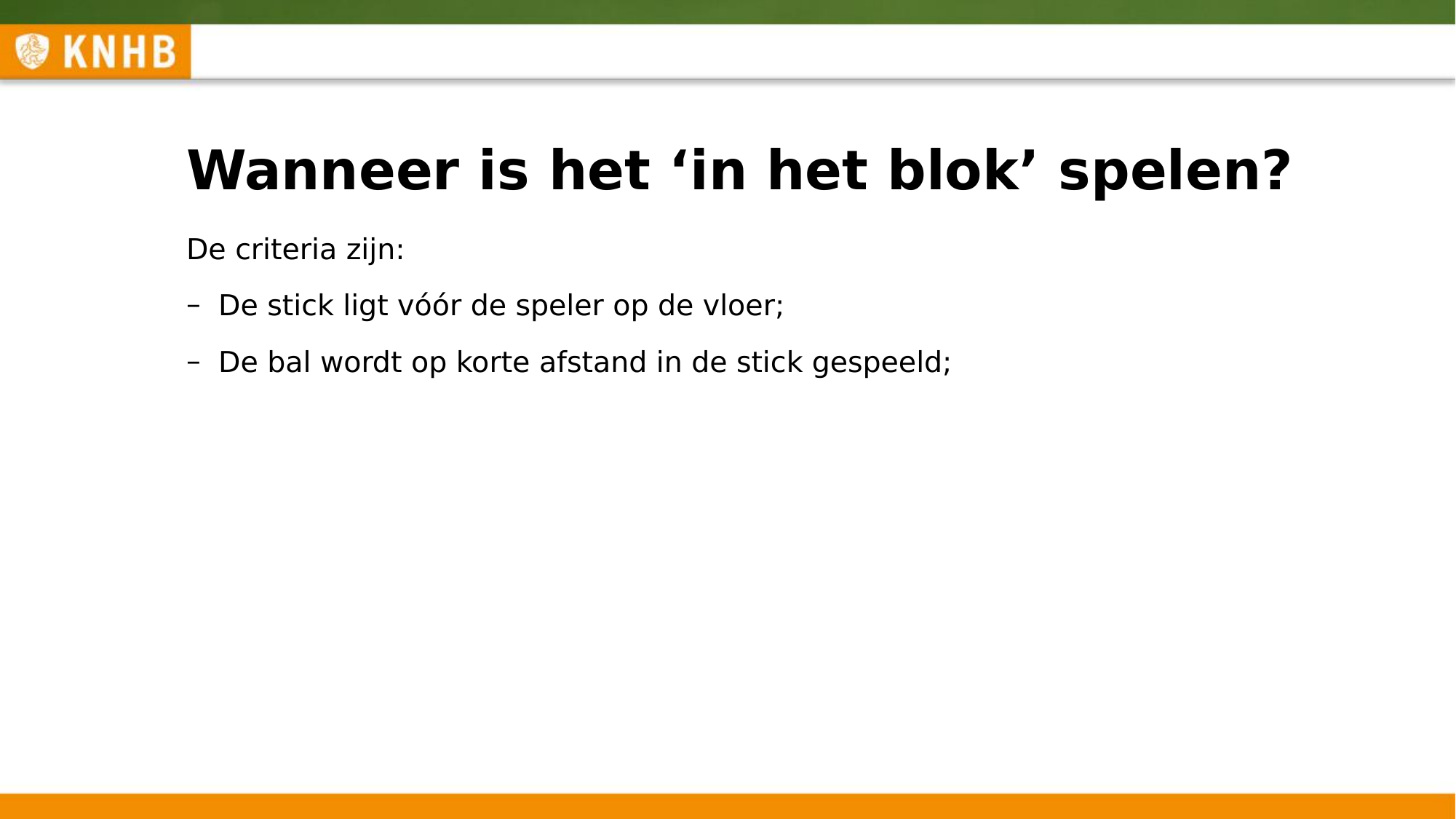

# Wanneer is het ‘in het blok’ spelen?
De criteria zijn:
De stick ligt vóór de speler op de vloer;
De bal wordt op korte afstand in de stick gespeeld;